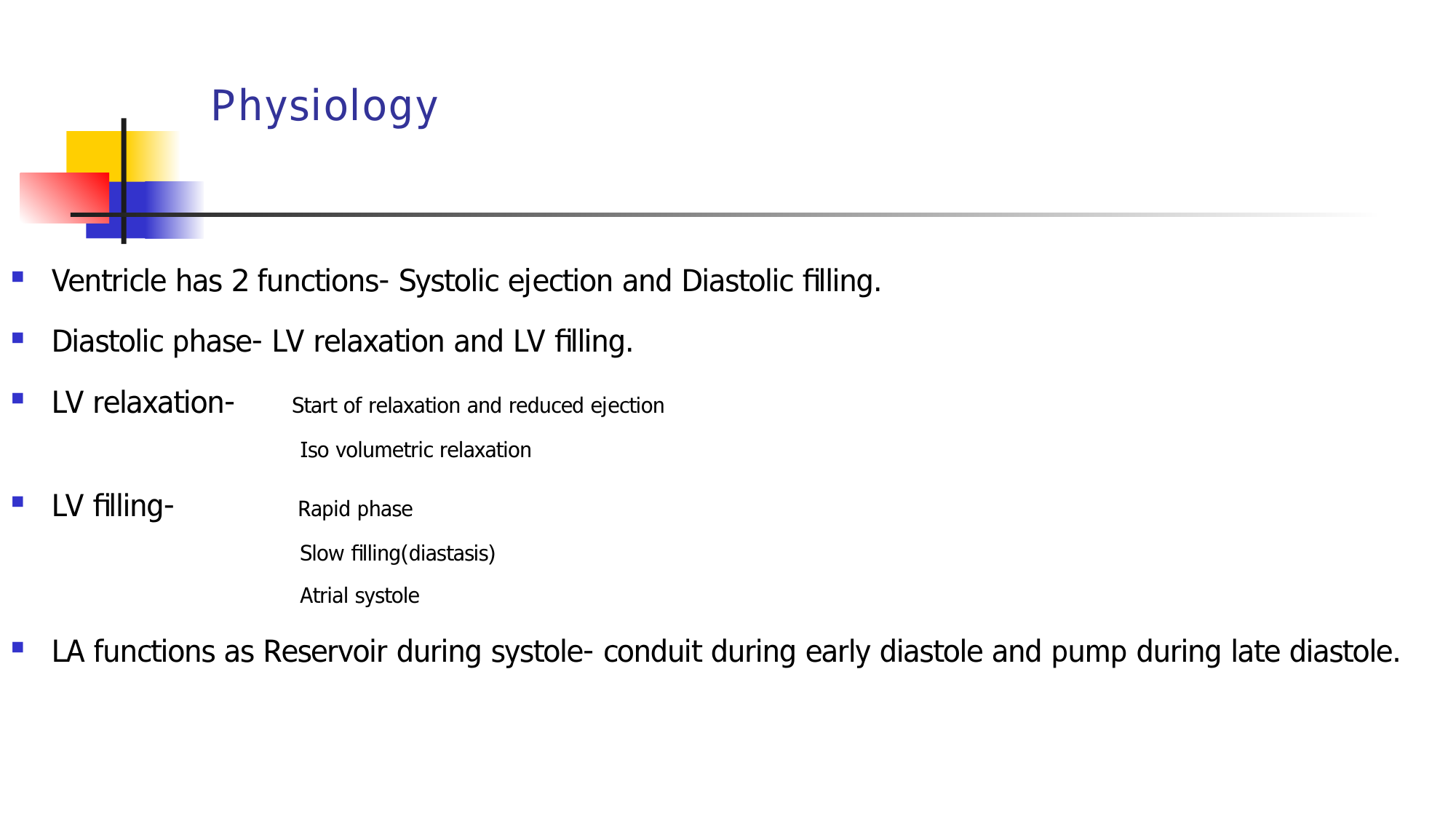

# Physiology

Ventricle has 2 functions- Systolic ejection and Diastolic filling.
Diastolic phase- LV relaxation and LV filling.
LV relaxation-      Start of relaxation and reduced ejection
                                           Iso volumetric relaxation
LV filling-             Rapid phase
                                           Slow filling(diastasis)
                                           Atrial systole
LA functions as Reservoir during systole- conduit during early diastole and pump during late diastole.